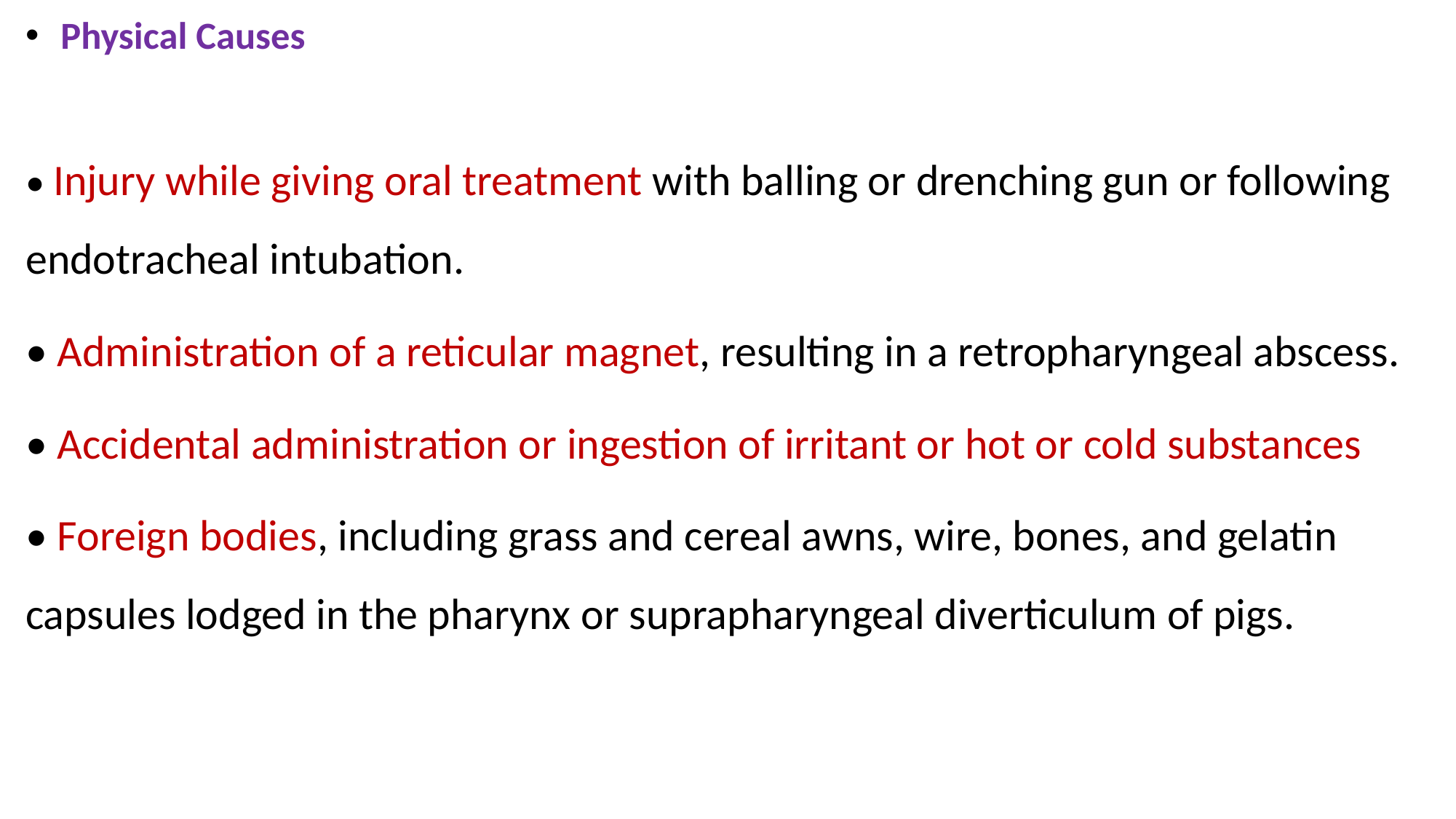

Physical Causes

• Injury while giving oral treatment with balling or drenching gun or following endotracheal intubation.
• Administration of a reticular magnet, resulting in a retropharyngeal abscess.
• Accidental administration or ingestion of irritant or hot or cold substances
• Foreign bodies, including grass and cereal awns, wire, bones, and gelatin capsules lodged in the pharynx or suprapharyngeal diverticulum of pigs.